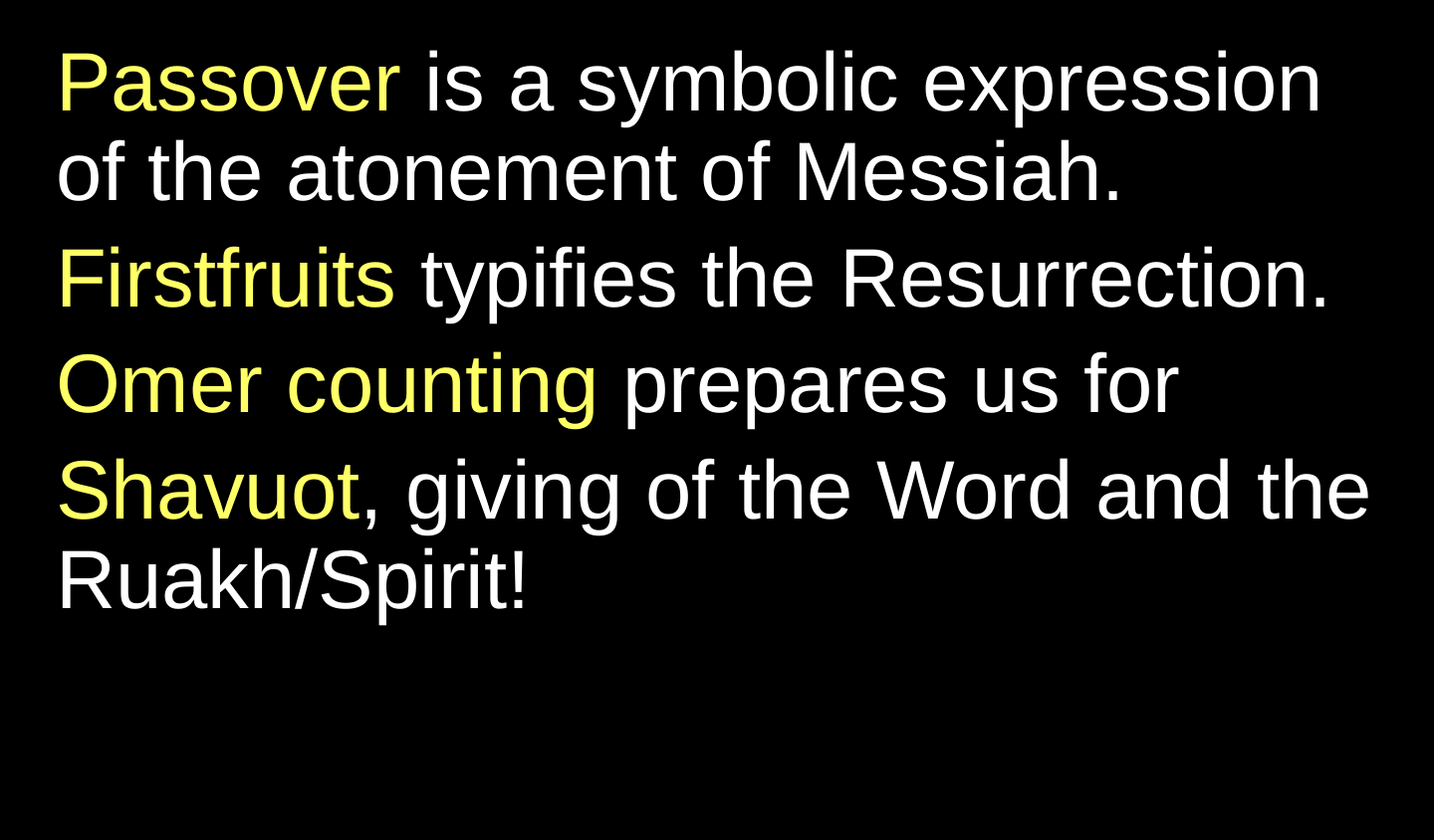

Passover is a symbolic expression of the atonement of Messiah.
Firstfruits typifies the Resurrection.
Omer counting prepares us for
Shavuot, giving of the Word and the Ruakh/Spirit!